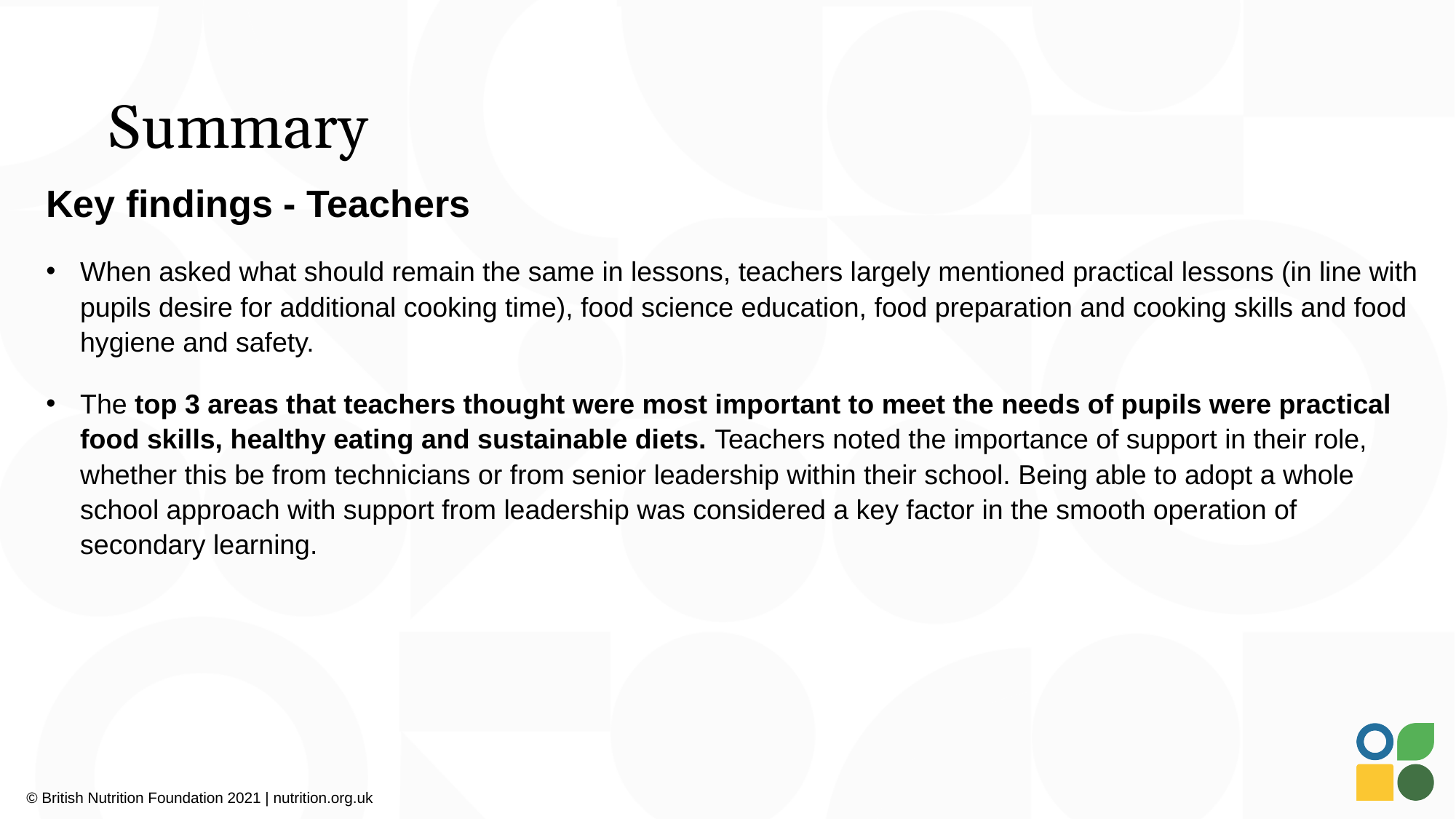

# Summary
Key findings - Teachers
When asked what should remain the same in lessons, teachers largely mentioned practical lessons (in line with pupils desire for additional cooking time), food science education, food preparation and cooking skills and food hygiene and safety.
The top 3 areas that teachers thought were most important to meet the needs of pupils were practical food skills, healthy eating and sustainable diets. Teachers noted the importance of support in their role, whether this be from technicians or from senior leadership within their school. Being able to adopt a whole school approach with support from leadership was considered a key factor in the smooth operation of secondary learning.